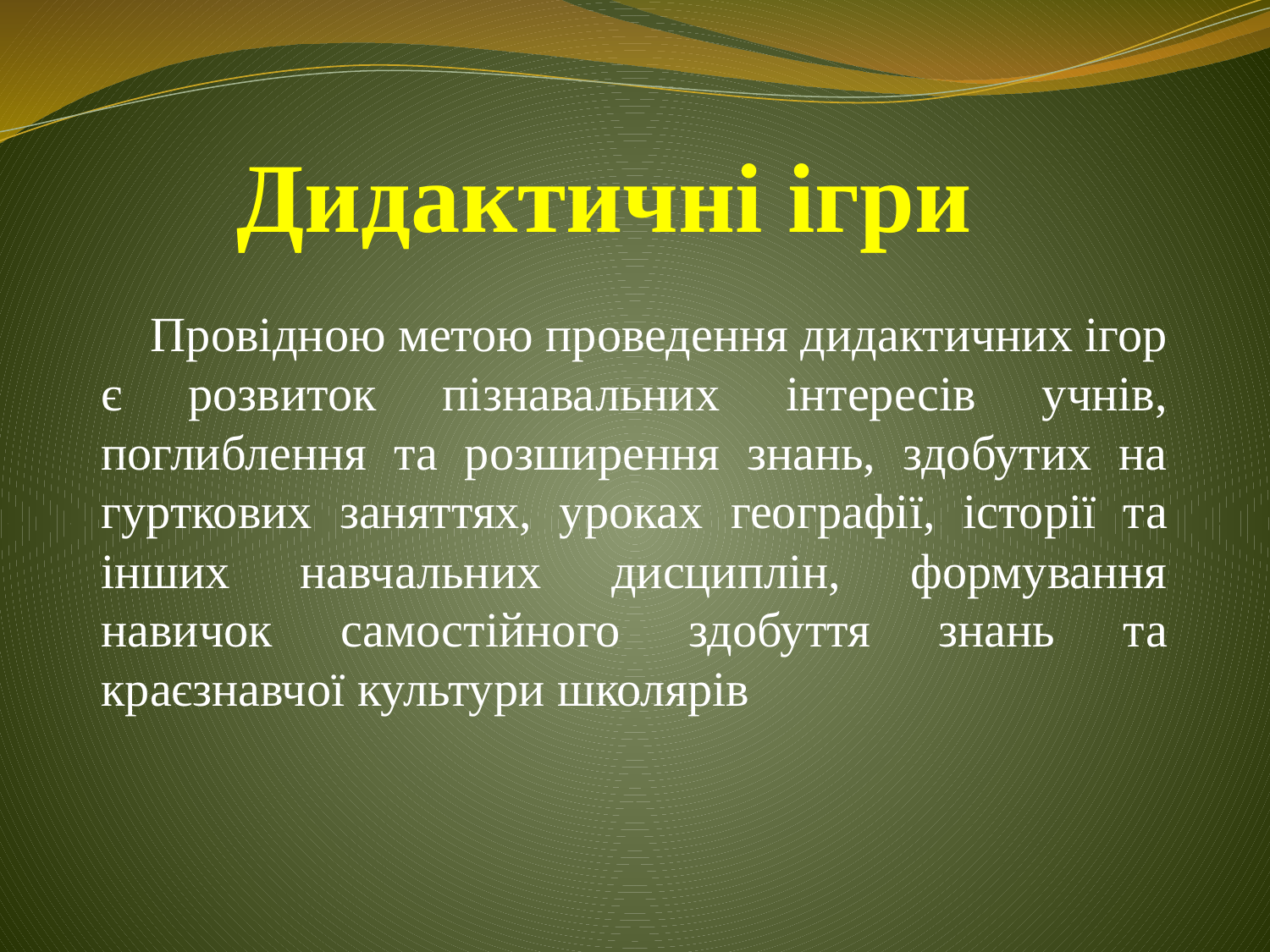

# Дидактичні ігри
    Провідною метою проведення дидактичних ігор є розвиток пізнавальних інтересів учнів, поглиблення та розширення знань, здобутих на гурткових заняттях, уроках географії, історії та інших навчальних дисциплін, формування навичок самостійного здобуття знань та краєзнавчої культури школярів